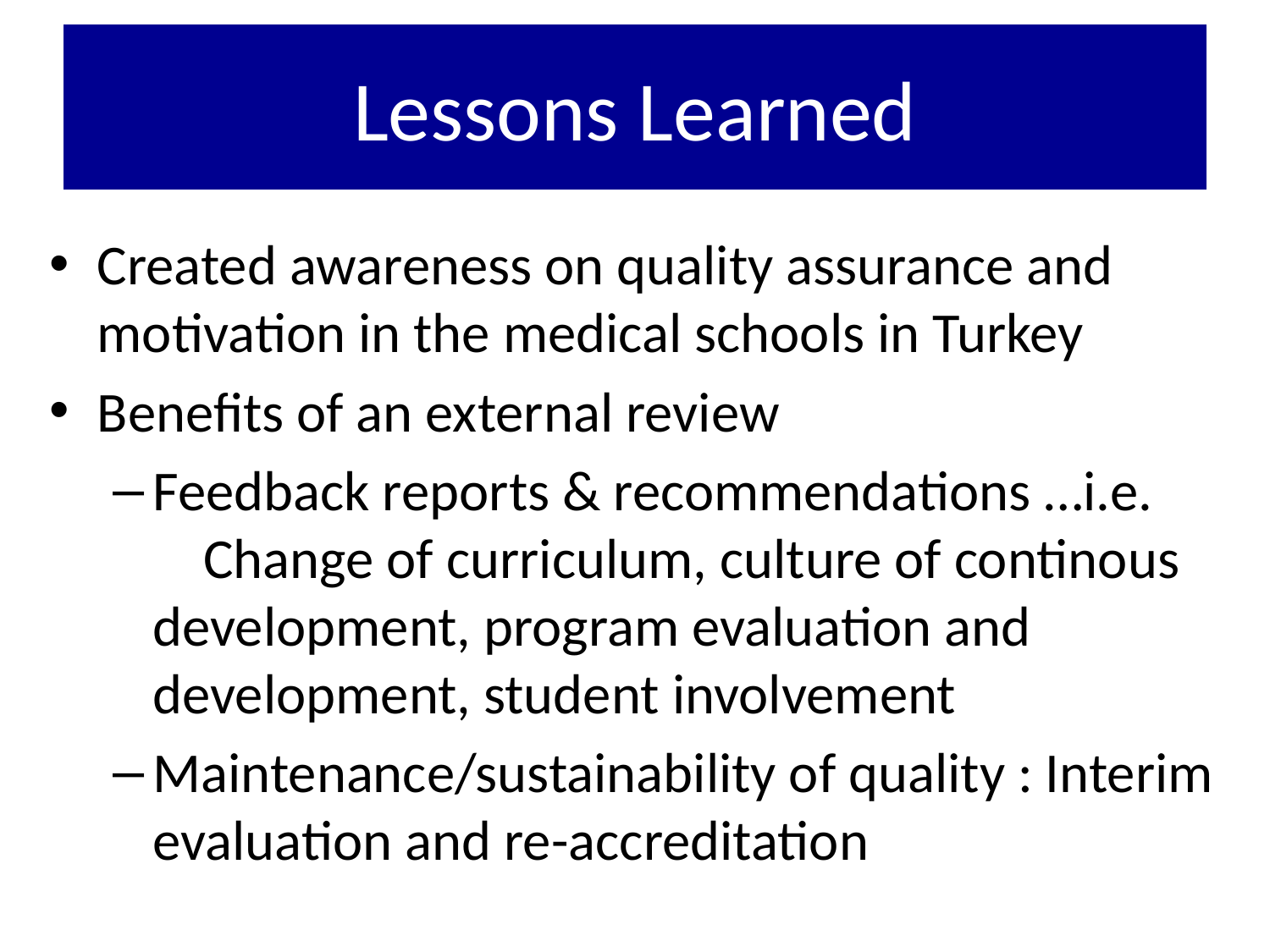

# Lessons Learned
Created awareness on quality assurance and motivation in the medical schools in Turkey
Benefits of an external review
Feedback reports & recommendations …i.e.             Change of curriculum, culture of continous development, program evaluation and development, student involvement
Maintenance/sustainability of quality : Interim evaluation and re-accreditation